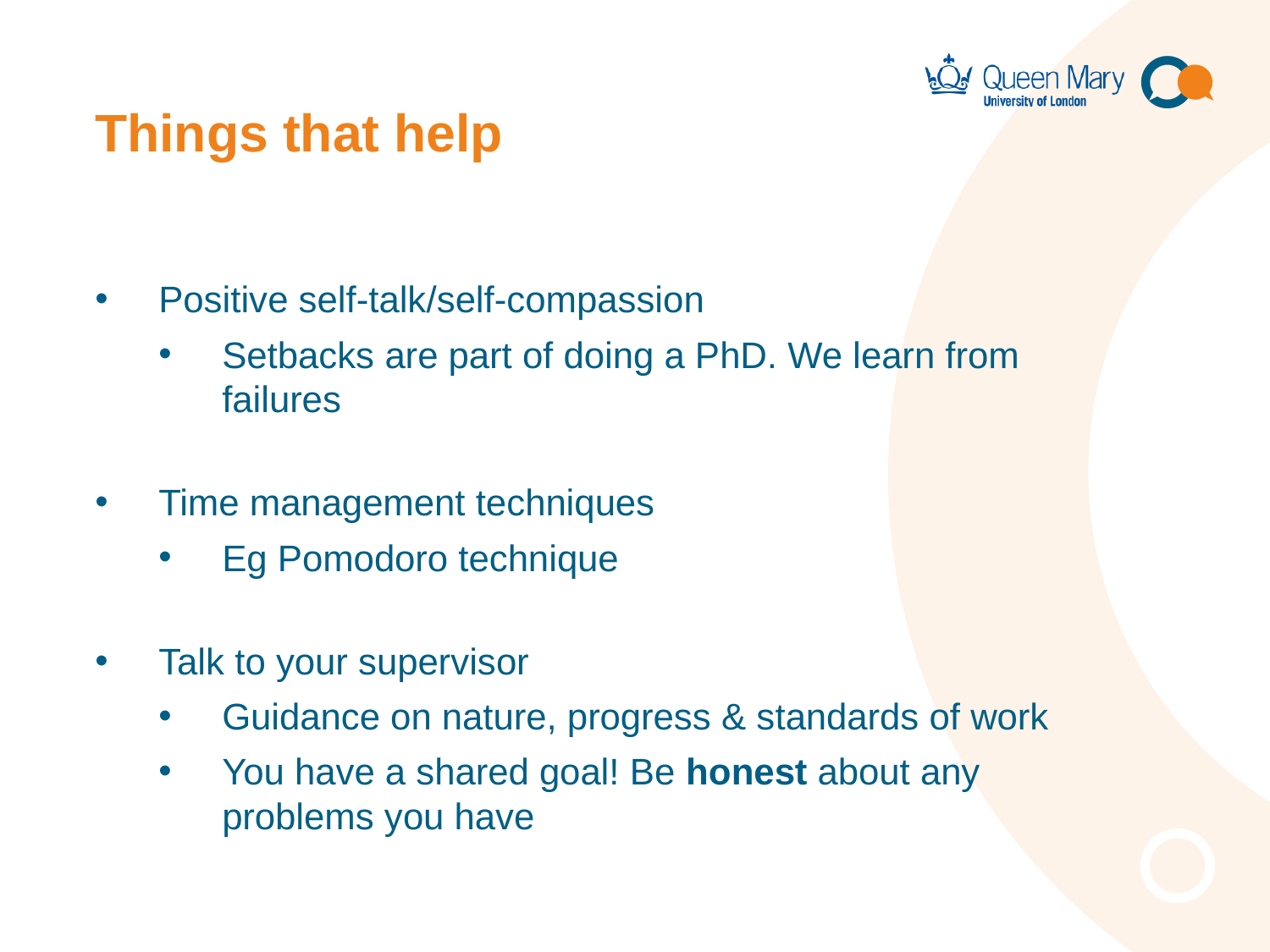

# Things that help
Positive self-talk/self-compassion
Setbacks are part of doing a PhD. We learn from failures

Time management techniques
Eg Pomodoro technique

Talk to your supervisor
Guidance on nature, progress & standards of work
You have a shared goal! Be honest about any problems you have